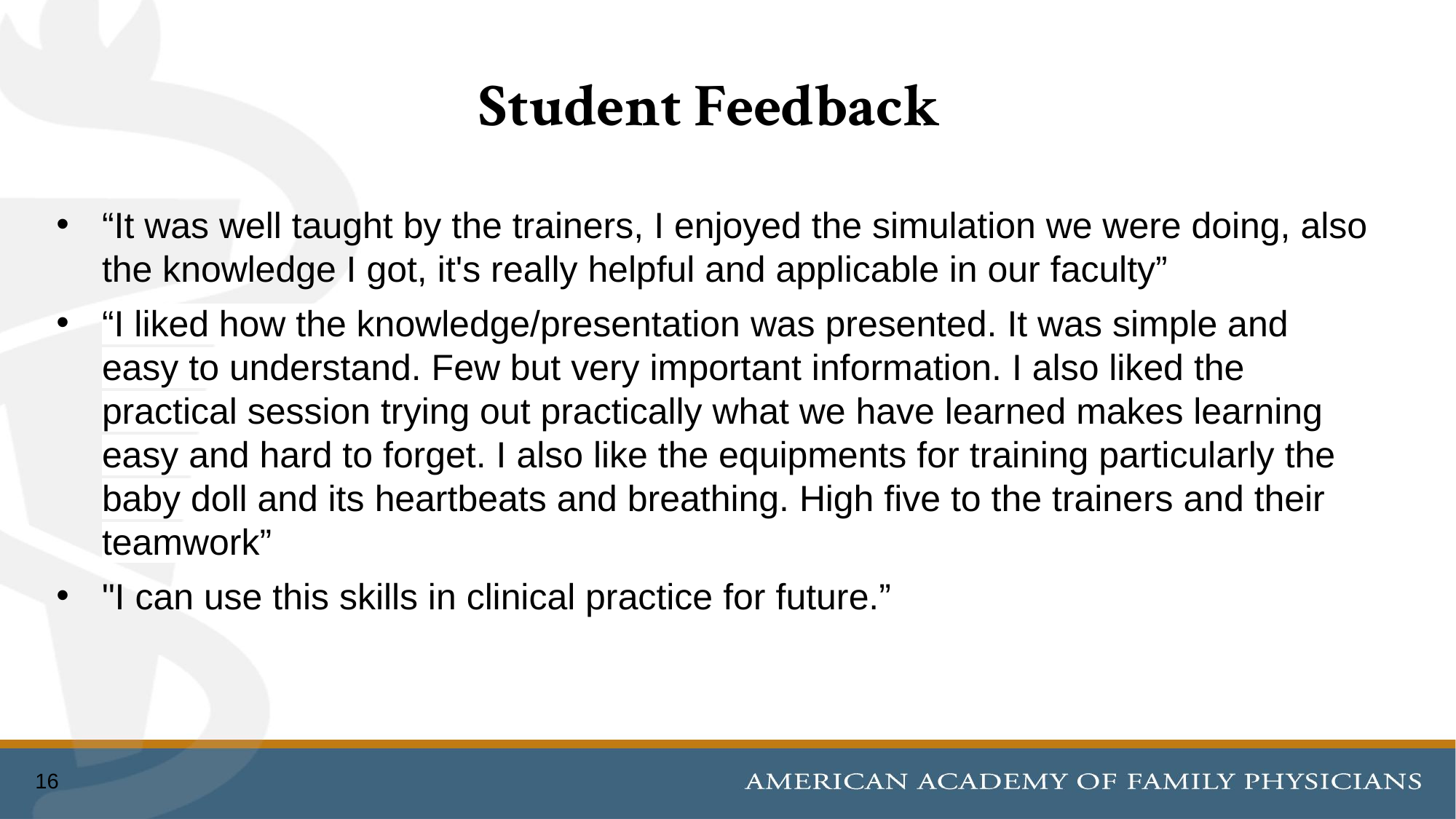

# Student Feedback
“It was well taught by the trainers, I enjoyed the simulation we were doing, also the knowledge I got, it's really helpful and applicable in our faculty”

“I liked how the knowledge/presentation was presented. It was simple and easy to understand. Few but very important information. I also liked the practical session trying out practically what we have learned makes learning easy and hard to forget. I also like the equipments for training particularly the baby doll and its heartbeats and breathing. High five to the trainers and their teamwork”

"I can use this skills in clinical practice for future.”

16